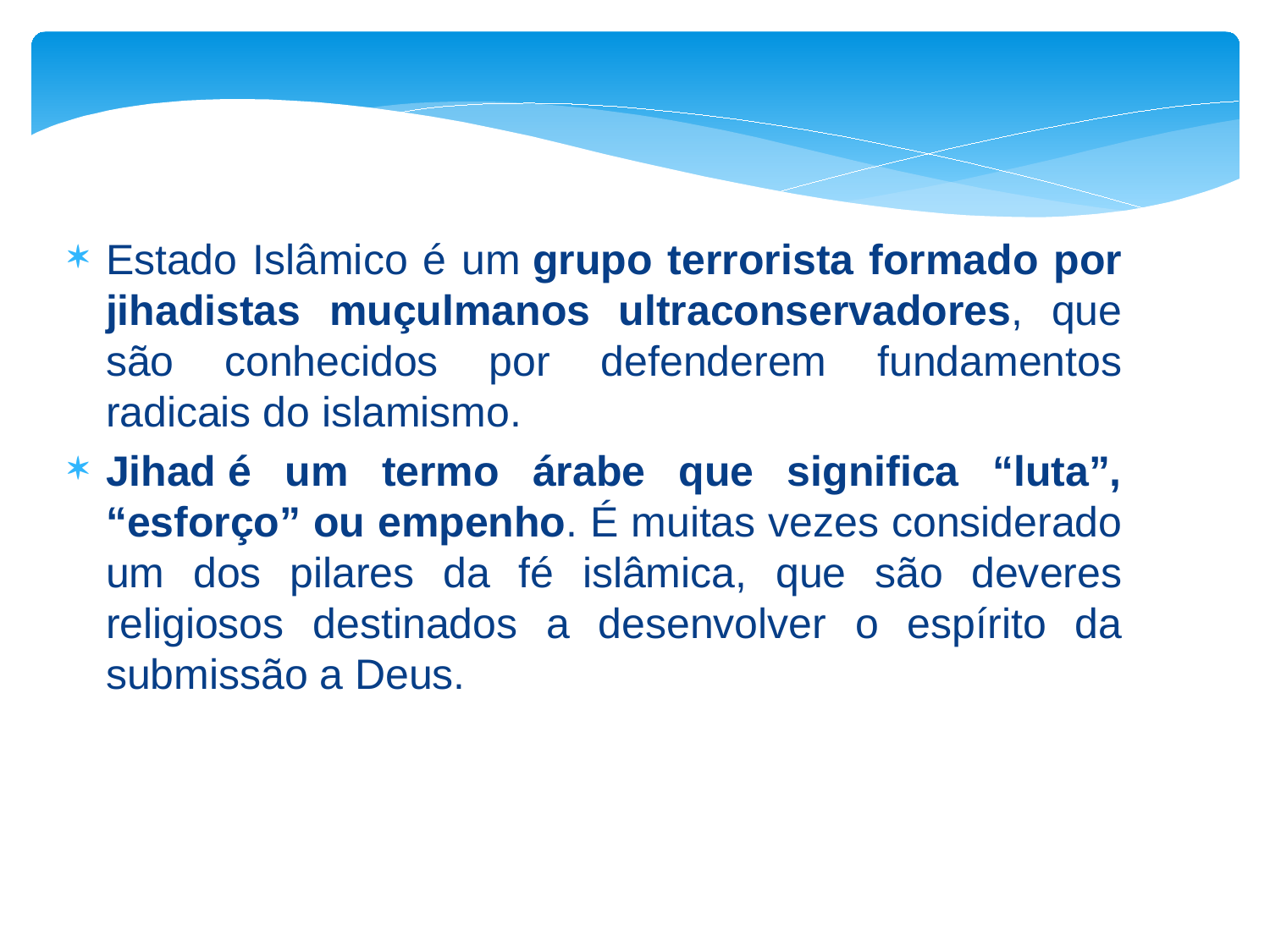

Estado Islâmico é um grupo terrorista formado por jihadistas muçulmanos ultraconservadores, que são conhecidos por defenderem fundamentos radicais do islamismo.
Jihad é um termo árabe que significa “luta”, “esforço” ou empenho. É muitas vezes considerado um dos pilares da fé islâmica, que são deveres religiosos destinados a desenvolver o espírito da submissão a Deus.